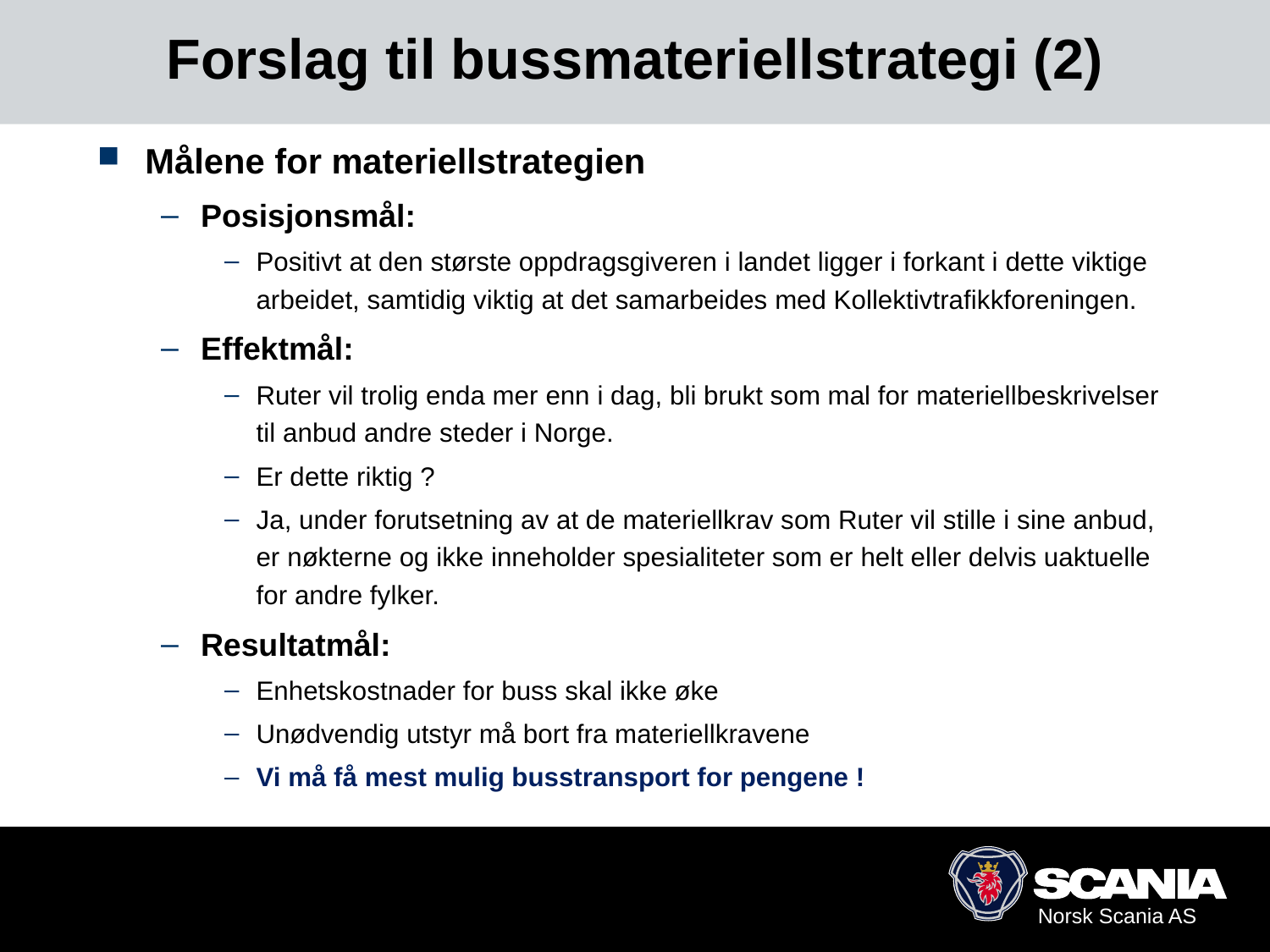

# Forslag til bussmateriellstrategi (2)
Målene for materiellstrategien
Posisjonsmål:
Positivt at den største oppdragsgiveren i landet ligger i forkant i dette viktige arbeidet, samtidig viktig at det samarbeides med Kollektivtrafikkforeningen.
Effektmål:
Ruter vil trolig enda mer enn i dag, bli brukt som mal for materiellbeskrivelser til anbud andre steder i Norge.
Er dette riktig ?
Ja, under forutsetning av at de materiellkrav som Ruter vil stille i sine anbud, er nøkterne og ikke inneholder spesialiteter som er helt eller delvis uaktuelle for andre fylker.
Resultatmål:
Enhetskostnader for buss skal ikke øke
Unødvendig utstyr må bort fra materiellkravene
Vi må få mest mulig busstransport for pengene !